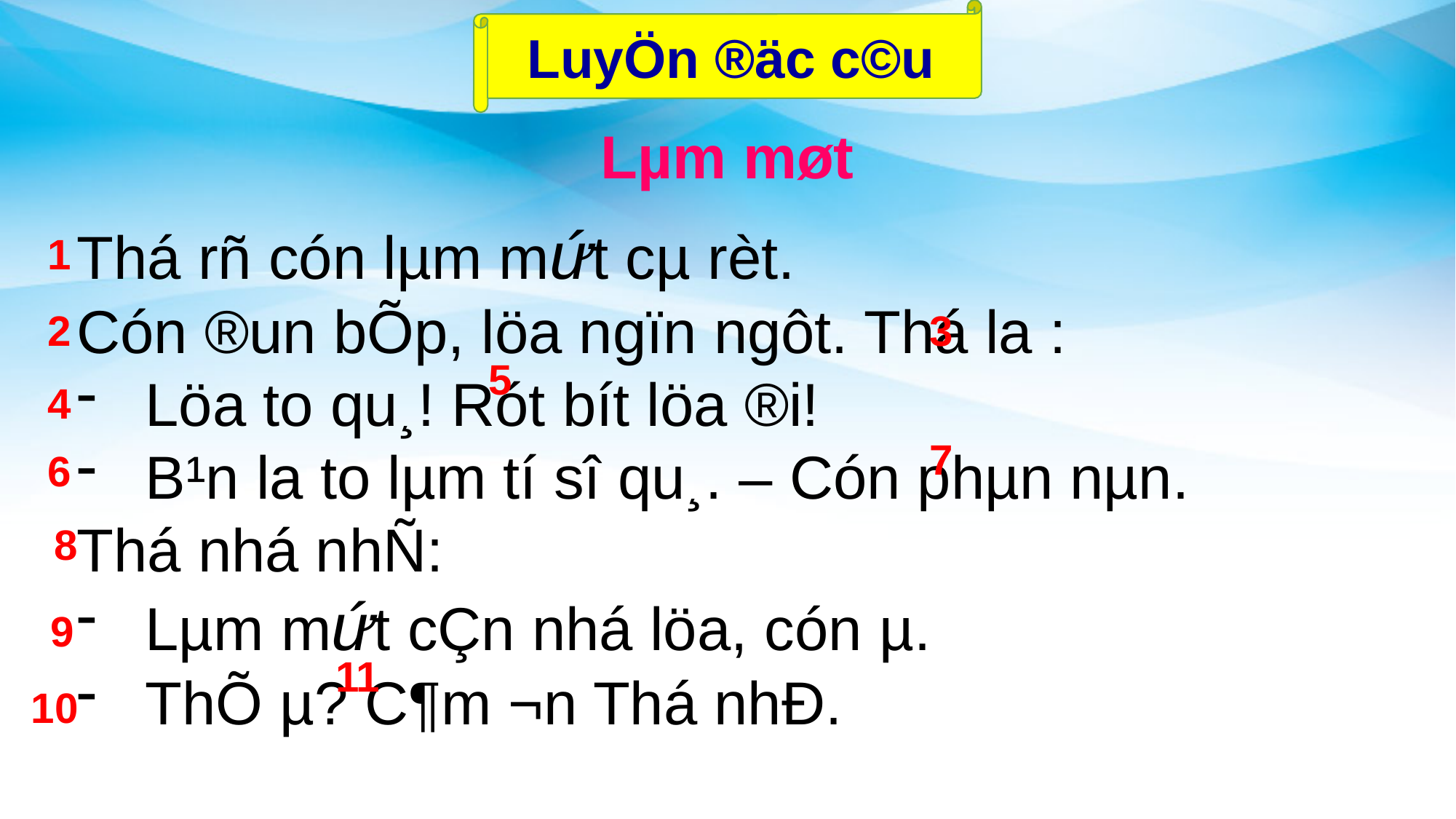

LuyÖn ®äc c©u
Lµm møt
Thá rñ cón lµm mứt cµ rèt.
Cón ®un bÕp, löa ngïn ngôt. Thá la :
Löa to qu¸! Rót bít löa ®i!
B¹n la to lµm tí sî qu¸. – Cón phµn nµn.
Thá nhá nhÑ:
Lµm mứt cÇn nhá löa, cón µ.
ThÕ µ? C¶m ¬n Thá nhÐ.
1
2
3
5
4
7
6
8
9
11
10